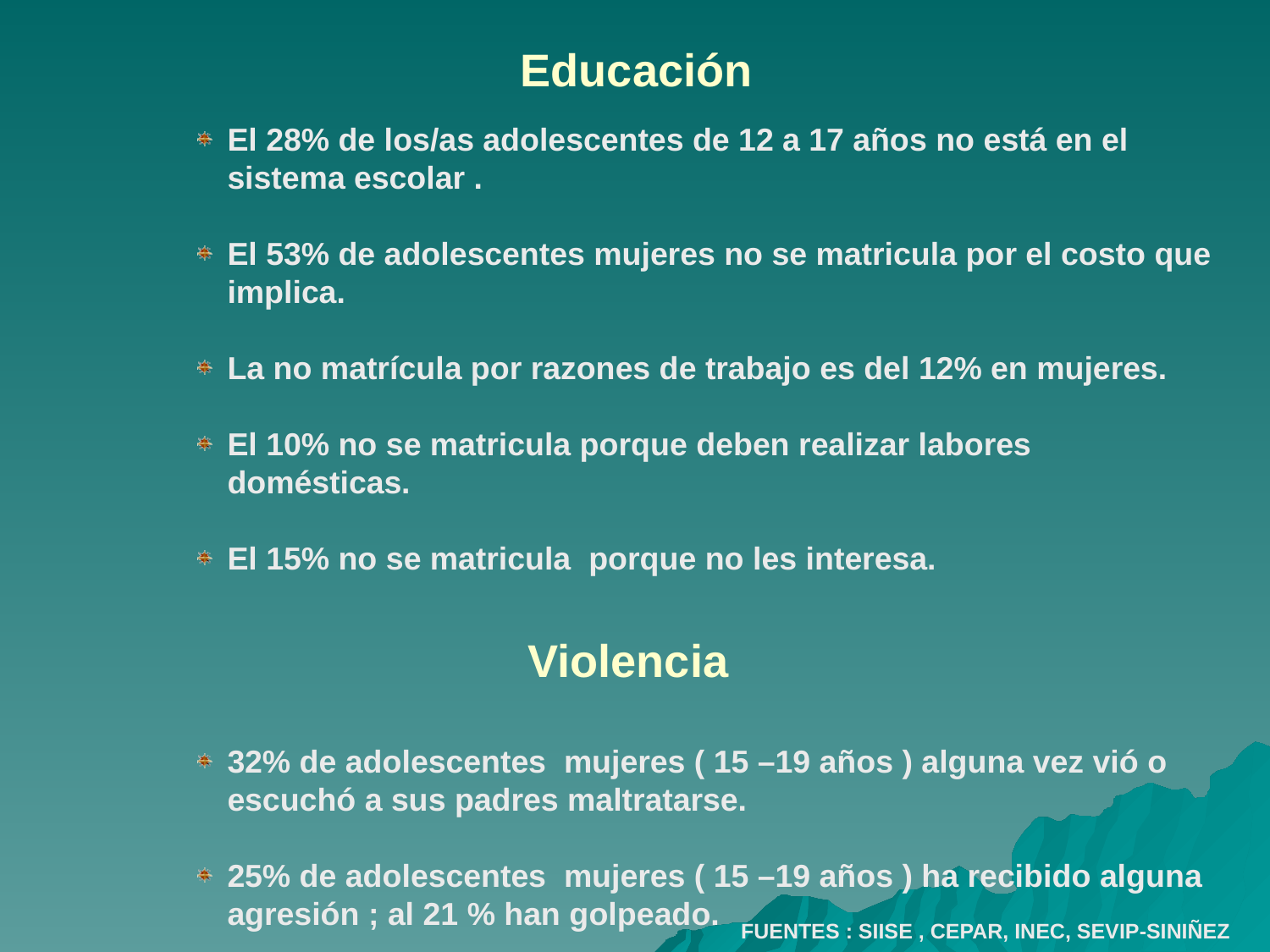

Educación
El 28% de los/as adolescentes de 12 a 17 años no está en el sistema escolar .

El 53% de adolescentes mujeres no se matricula por el costo que implica.

La no matrícula por razones de trabajo es del 12% en mujeres.

El 10% no se matricula porque deben realizar labores domésticas.

El 15% no se matricula  porque no les interesa.

		      Violencia

32% de adolescentes  mujeres ( 15 –19 años ) alguna vez vió o escuchó a sus padres maltratarse.

25% de adolescentes  mujeres ( 15 –19 años ) ha recibido alguna agresión ; al 21 % han golpeado.
                                            FUENTES : SIISE , CEPAR, INEC, SEVIP-SINIÑEZ